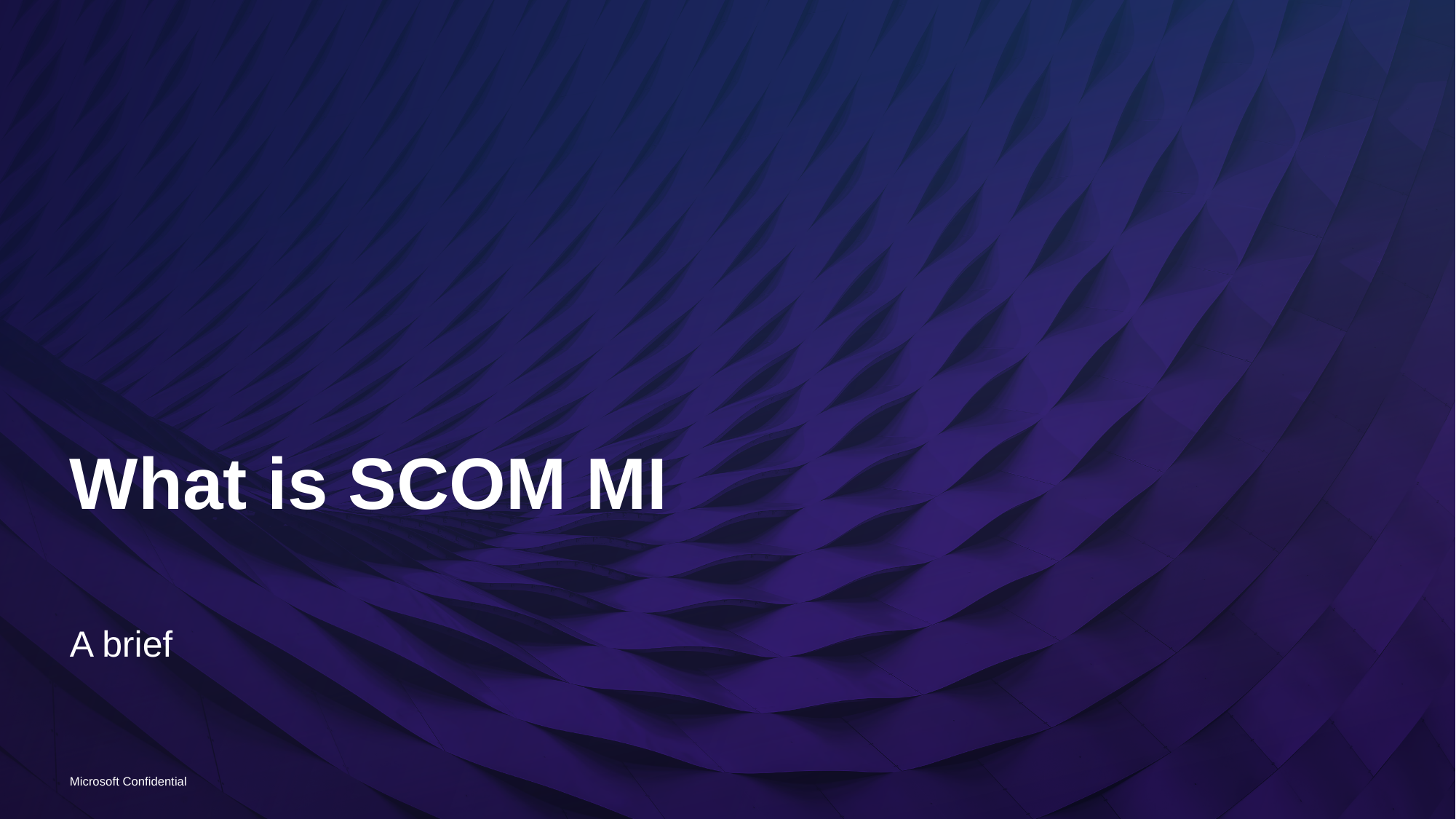

What is SCOM MI​
A brief
Microsoft Confidential